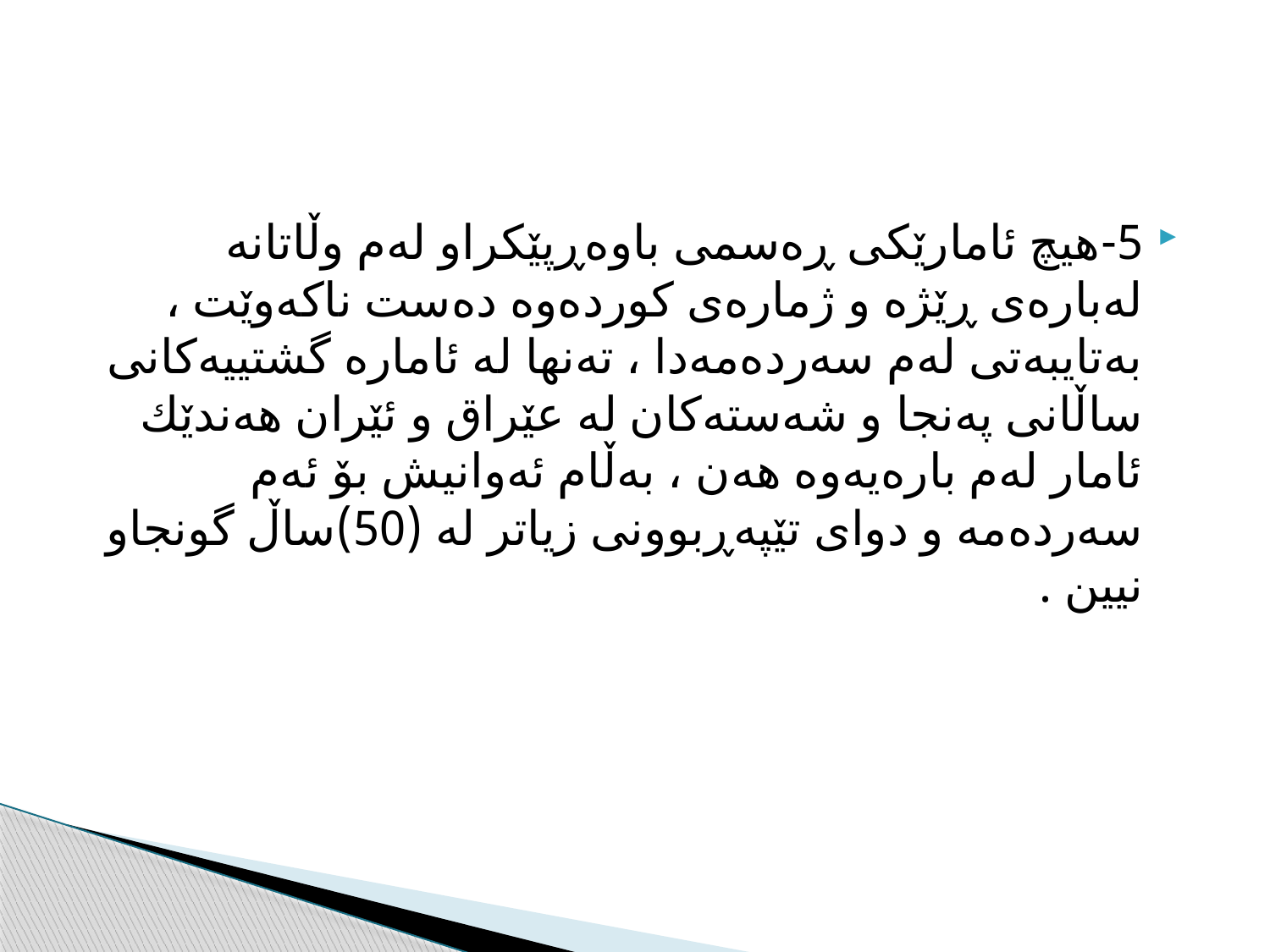

5-هیچ ئامارێكی ڕه‌سمی باوه‌ڕپێكراو له‌م وڵاتانه‌ له‌باره‌ی ڕێژه‌ و ژماره‌ی كورده‌وه‌ ده‌ست ناكه‌وێت ، به‌تایبه‌تی له‌م سه‌رده‌مه‌دا ، ته‌نها له‌ ئاماره‌ گشتییه‌كانی ساڵانی په‌نجا و شه‌سته‌كان له‌ عێراق و ئێران هه‌ندێك ئامار له‌م باره‌یه‌وه‌ هه‌ن ، به‌ڵام ئه‌وانیش بۆ ئه‌م سه‌رده‌مه‌ و دوای تێپه‌ڕبوونی زیاتر له‌ (50)ساڵ گونجاو نیین .